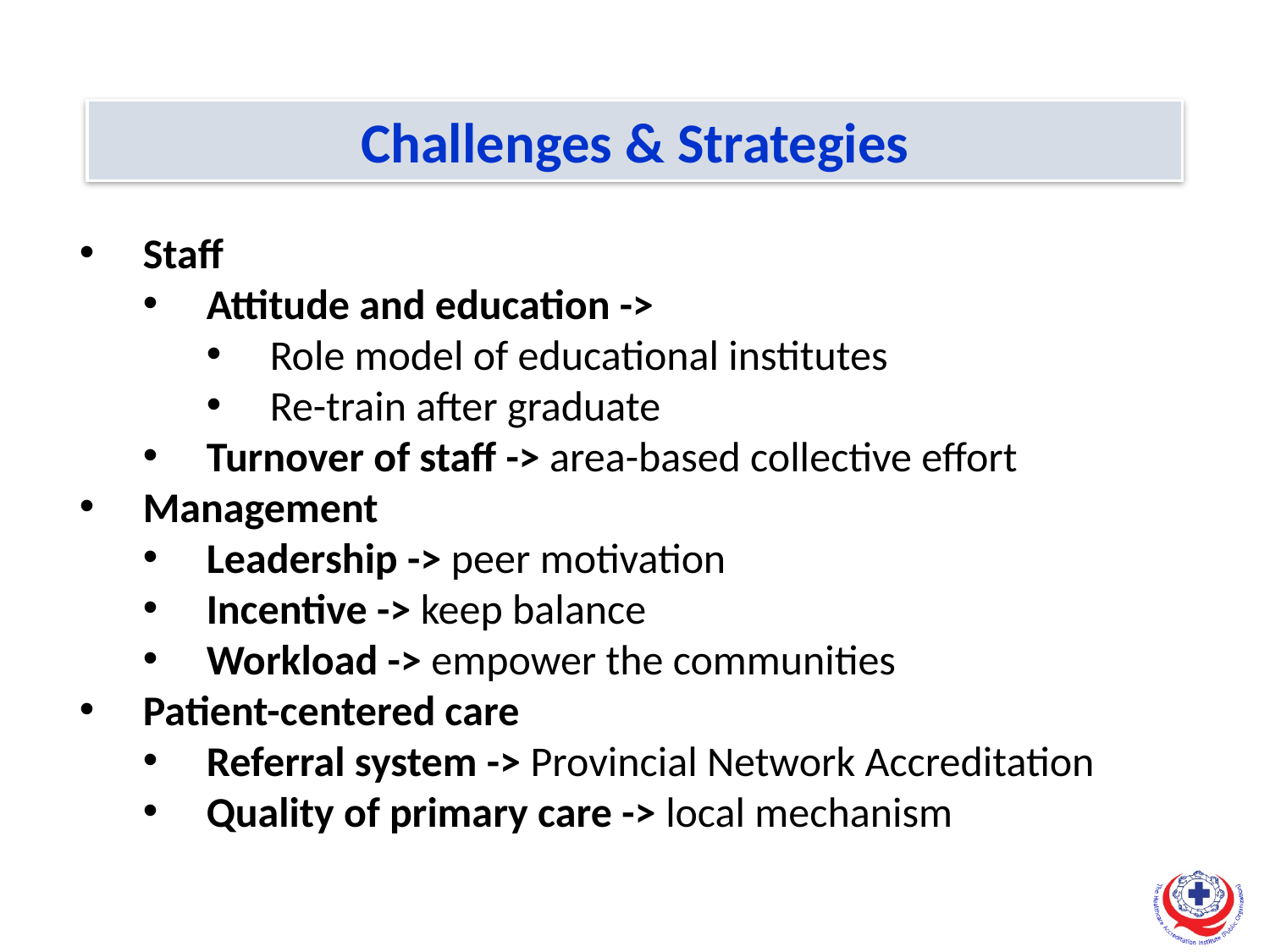

Challenges & Strategies
Staff
Attitude and education ->
Role model of educational institutes
Re-train after graduate
Turnover of staff -> area-based collective effort
Management
Leadership -> peer motivation
Incentive -> keep balance
Workload -> empower the communities
Patient-centered care
Referral system -> Provincial Network Accreditation
Quality of primary care -> local mechanism